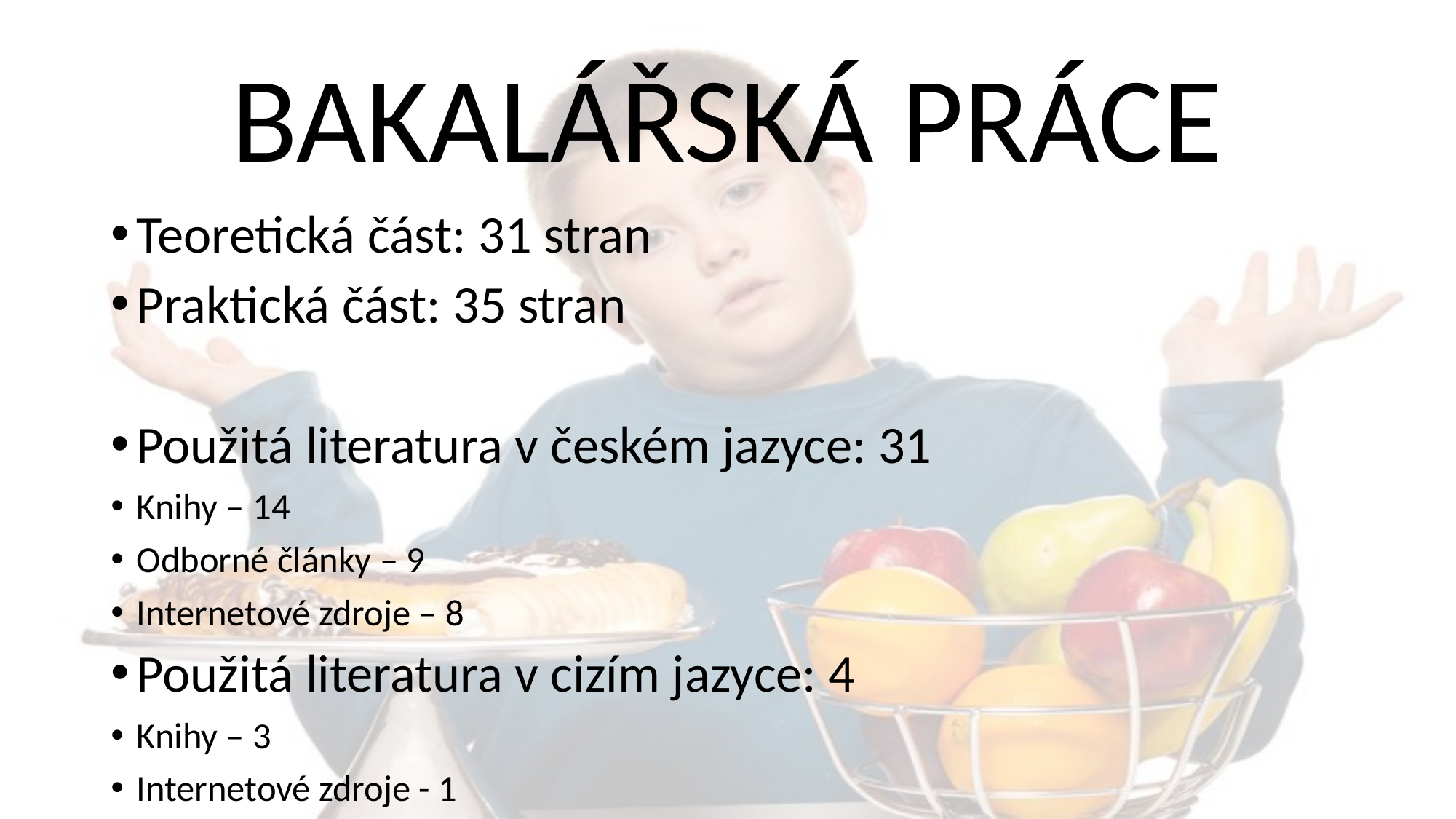

# BAKALÁŘSKÁ PRÁCE
Teoretická část: 31 stran
Praktická část: 35 stran

Použitá literatura v českém jazyce: 31
Knihy – 14
Odborné články – 9
Internetové zdroje – 8
Použitá literatura v cizím jazyce: 4
Knihy – 3
Internetové zdroje - 1